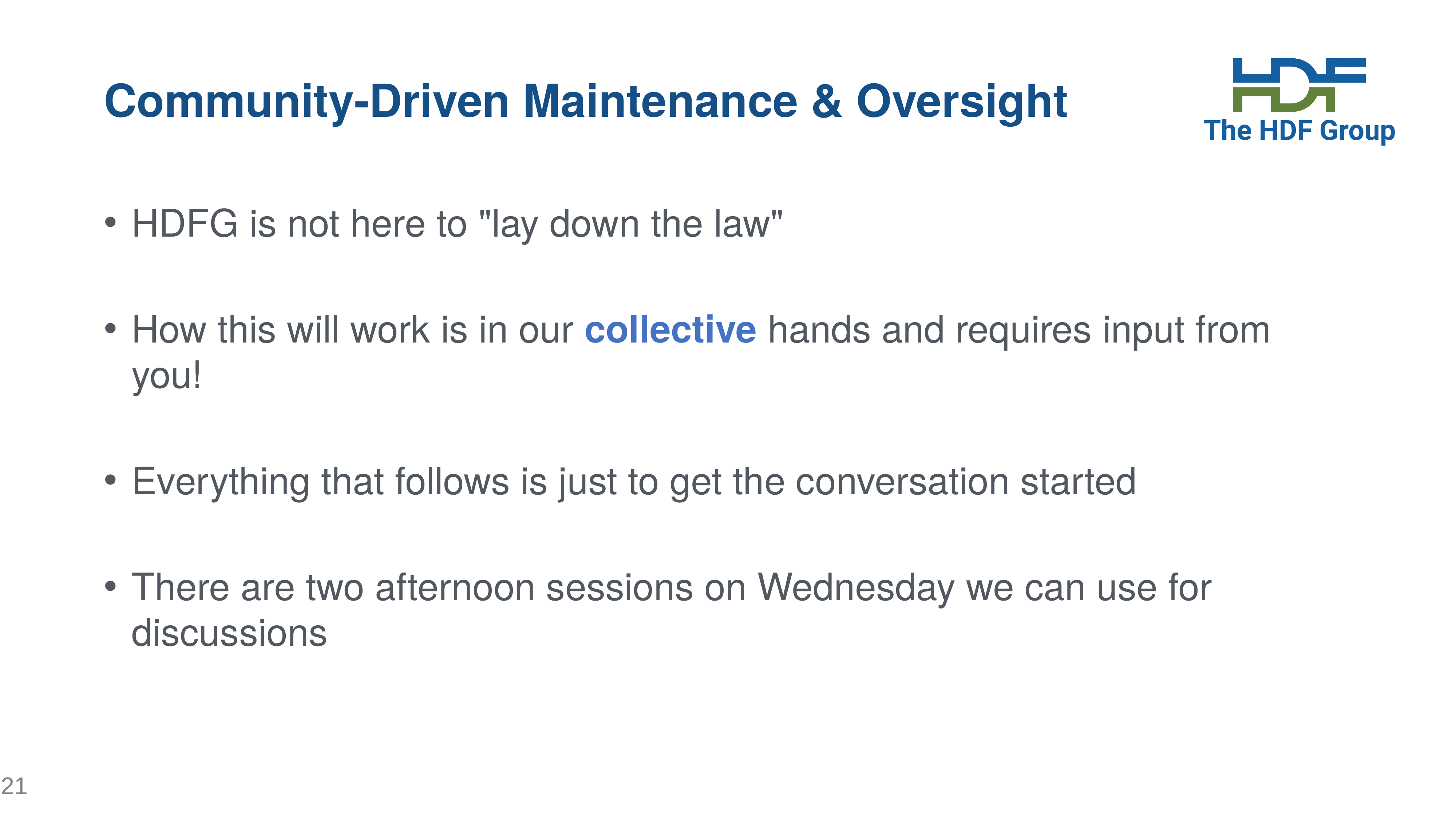

# Community-Driven Maintenance & Oversight
HDFG is not here to "lay down the law"

How this will work is in our collective hands and requires input from you!

Everything that follows is just to get the conversation started

There are two afternoon sessions on Wednesday we can use for discussions